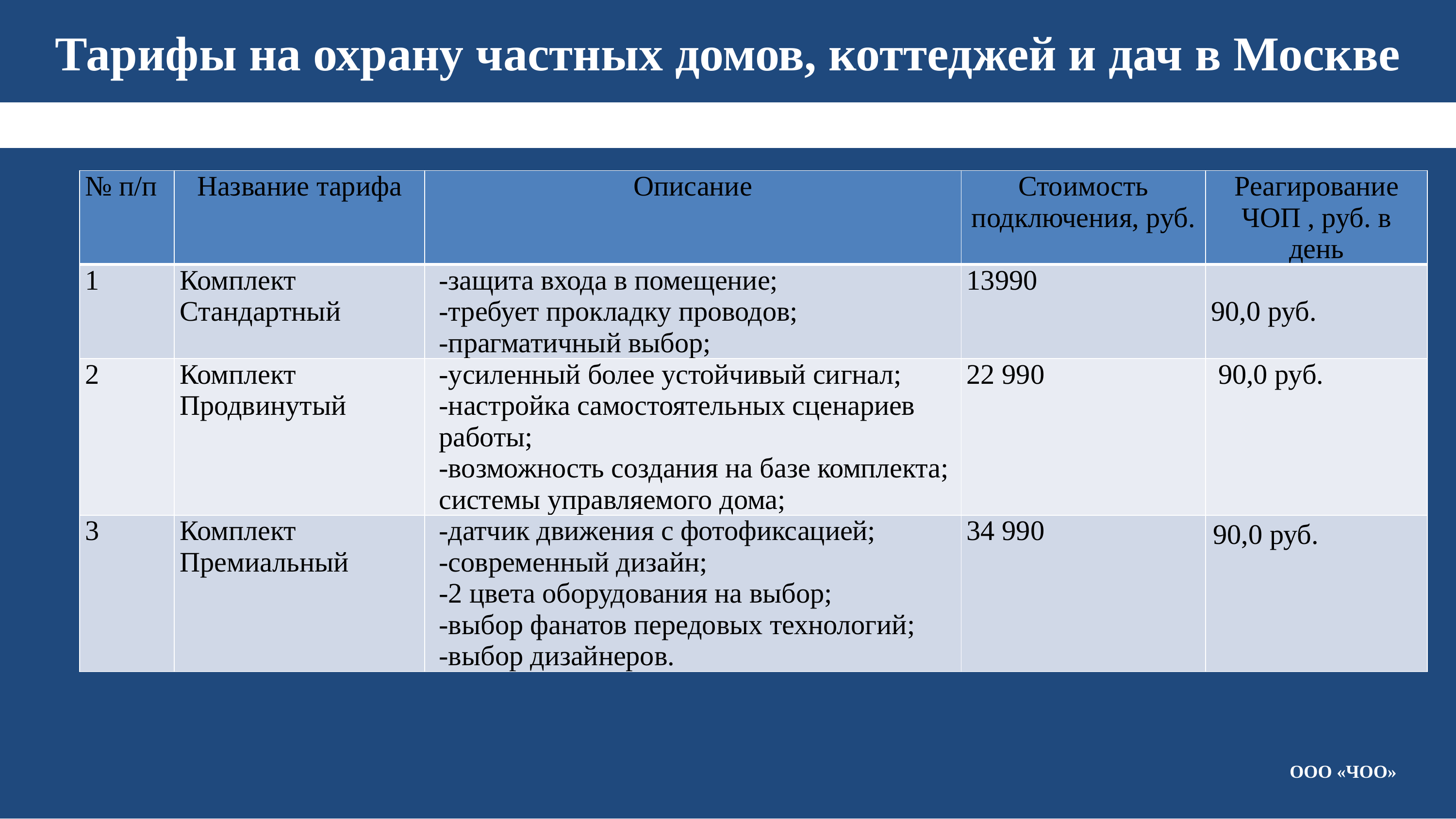

Тарифы на охрану частных домов, коттеджей и дач в Москве

| № п/п | Название тарифа | Описание | Стоимость подключения, руб. | Реагирование ЧОП , руб. в день |
| --- | --- | --- | --- | --- |
| 1 | Комплект Стандартный | -защита входа в помещение; -требует прокладку проводов; -прагматичный выбор; | 13990 | 90,0 руб. |
| 2 | Комплект Продвинутый | -усиленный более устойчивый сигнал; -настройка самостоятельных сценариев работы; -возможность создания на базе комплекта; системы управляемого дома; | 22 990 | 90,0 руб. |
| 3 | Комплект Премиальный | -датчик движения с фотофиксацией; -современный дизайн; -2 цвета оборудования на выбор; -выбор фанатов передовых технологий; -выбор дизайнеров. | 34 990 | 90,0 руб. |
ООО «ЧОО»